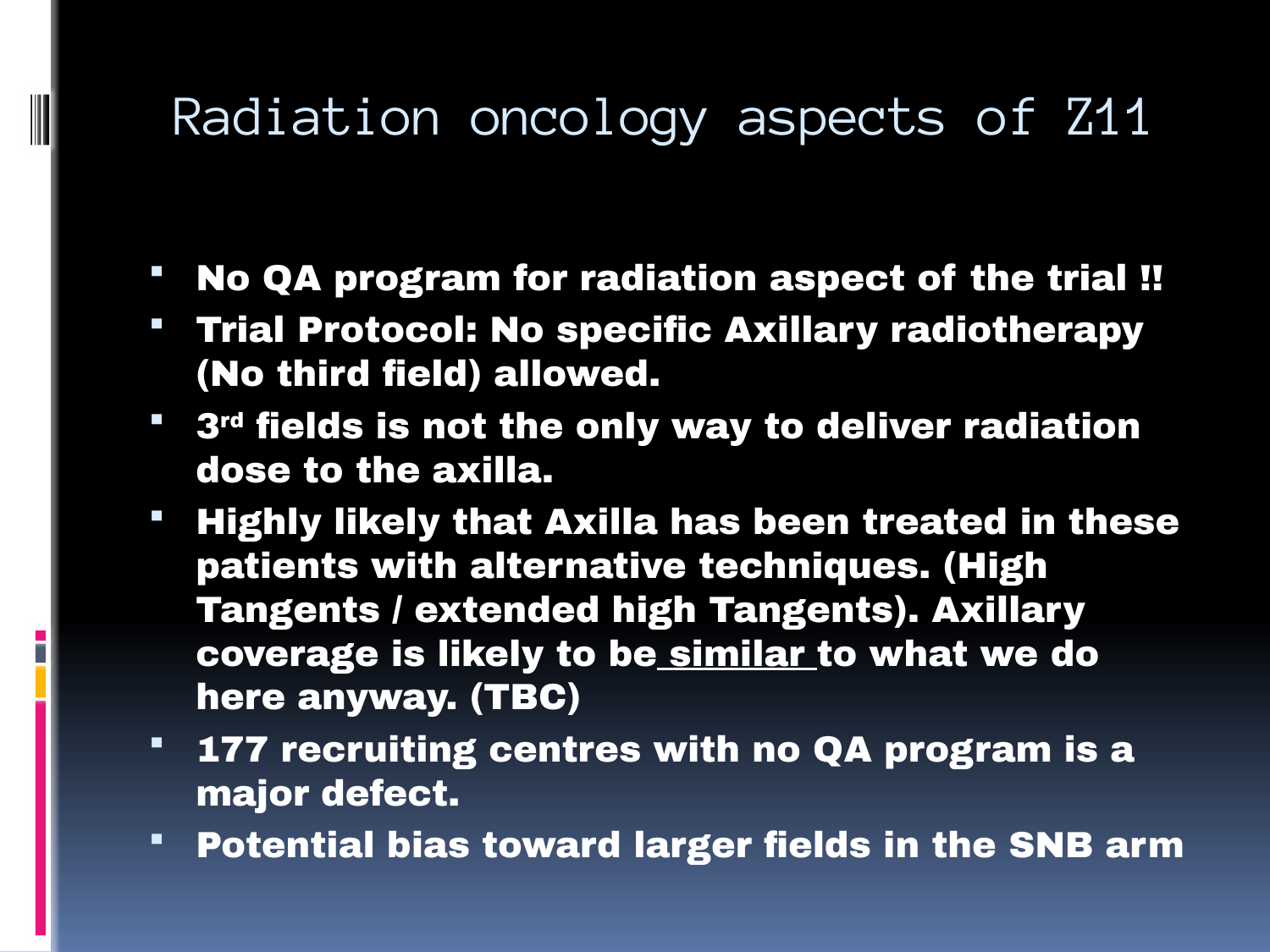

# Radiation oncology aspects of Z11
No QA program for radiation aspect of the trial !!
Trial Protocol: No specific Axillary radiotherapy (No third field) allowed.
3rd fields is not the only way to deliver radiation dose to the axilla.
Highly likely that Axilla has been treated in these patients with alternative techniques. (High Tangents / extended high Tangents). Axillary coverage is likely to be similar to what we do here anyway. (TBC)
177 recruiting centres with no QA program is a major defect.
Potential bias toward larger fields in the SNB arm